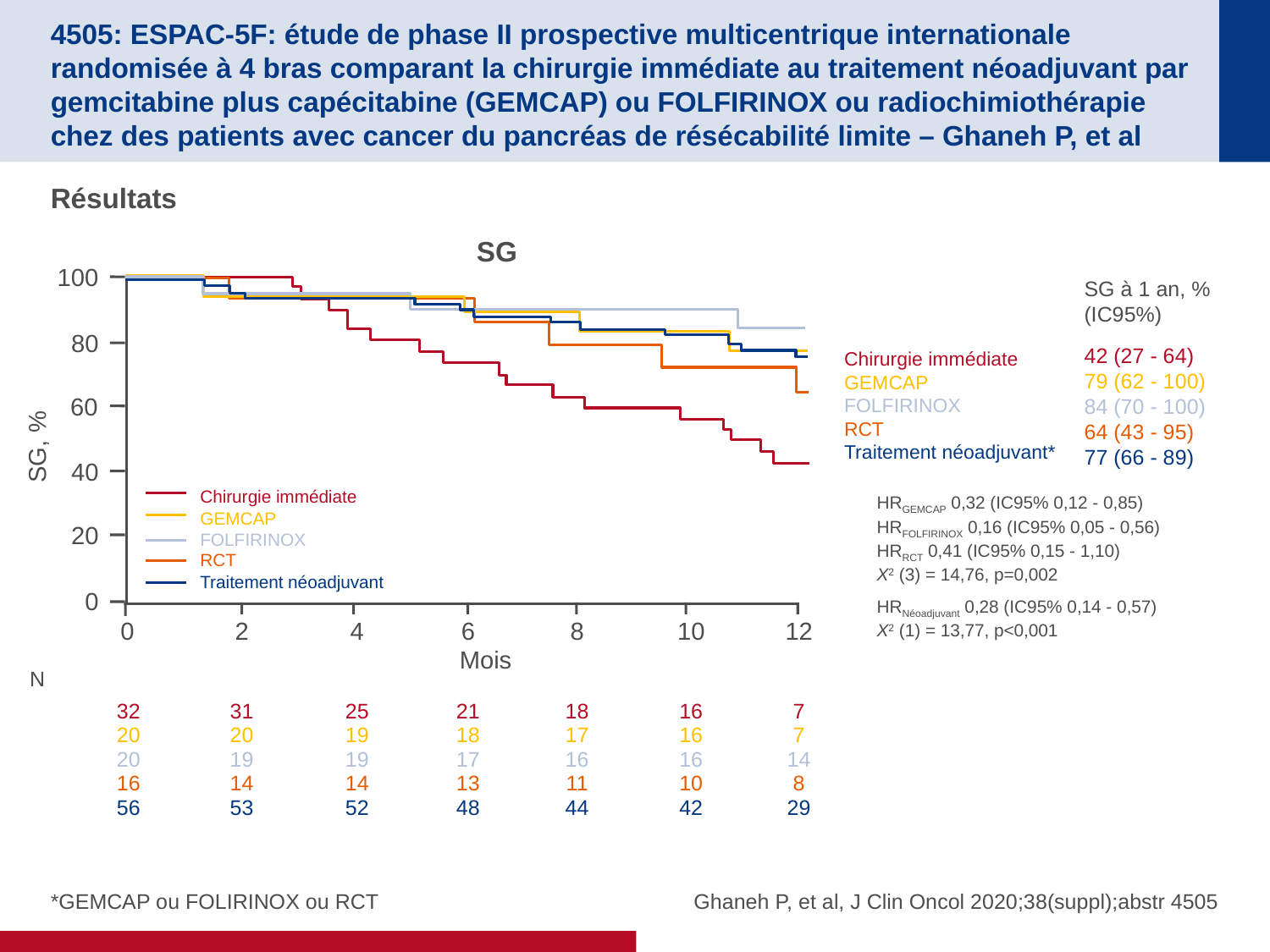

# 4505: ESPAC-5F: étude de phase II prospective multicentrique internationale randomisée à 4 bras comparant la chirurgie immédiate au traitement néoadjuvant par gemcitabine plus capécitabine (GEMCAP) ou FOLFIRINOX ou radiochimiothérapie chez des patients avec cancer du pancréas de résécabilité limite – Ghaneh P, et al
Résultats

SG
100

80

60

SG, %
40

20

0

0
2
4
6
8
10
12
Mois
SG à 1 an, % (IC95%)

42 (27 - 64)
79 (62 - 100)
84 (70 - 100)
64 (43 - 95)
77 (66 - 89)

Chirurgie immédiate
GEMCAP
FOLFIRINOX
RCT
Traitement néoadjuvant*
Chirurgie immédiate
GEMCAP
FOLFIRINOX
RCT
Traitement néoadjuvant
HRGEMCAP 0,32 (IC95% 0,12 - 0,85)
HRFOLFIRINOX 0,16 (IC95% 0,05 - 0,56)
HRRCT 0,41 (IC95% 0,15 - 1,10)
X2 (3) = 14,76, p=0,002
HRNéoadjuvant 0,28 (IC95% 0,14 - 0,57)
X2 (1) = 13,77, p<0,001
N
32
31
25
21
18
16
7
20
20
19
18
17
16
7
20
19
19
17
16
16
14
16
14
14
13
11
10
8
56
53
52
48
44
42
29
*GEMCAP ou FOLIRINOX ou RCT
Ghaneh P, et al, J Clin Oncol 2020;38(suppl);abstr 4505